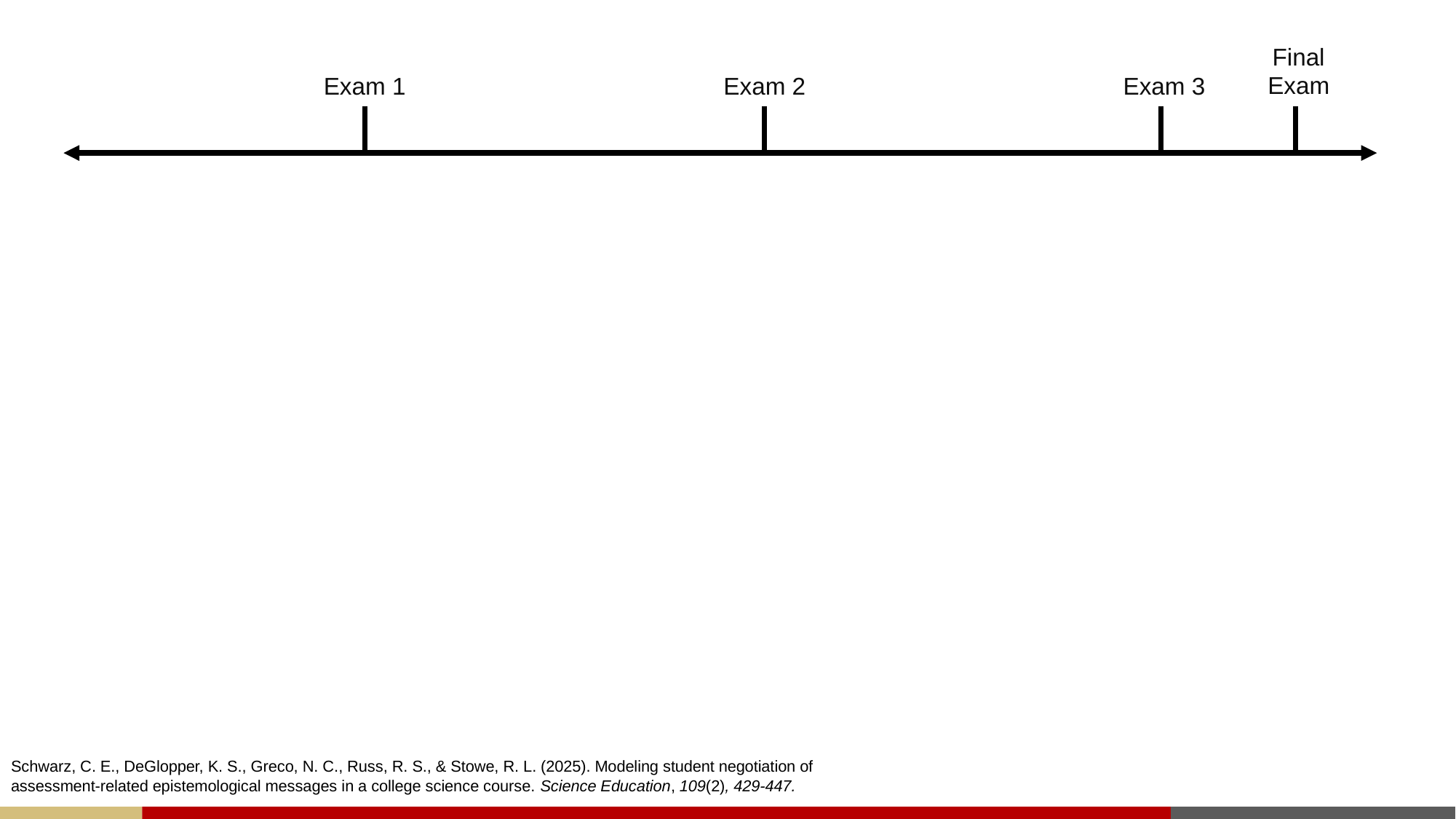

Final
Exam
Exam 1
Exam 2
Exam 3
Schwarz, C. E., DeGlopper, K. S., Greco, N. C., Russ, R. S., & Stowe, R. L. (2025). Modeling student negotiation of assessment-related epistemological messages in a college science course. Science Education, 109(2), 429-447.